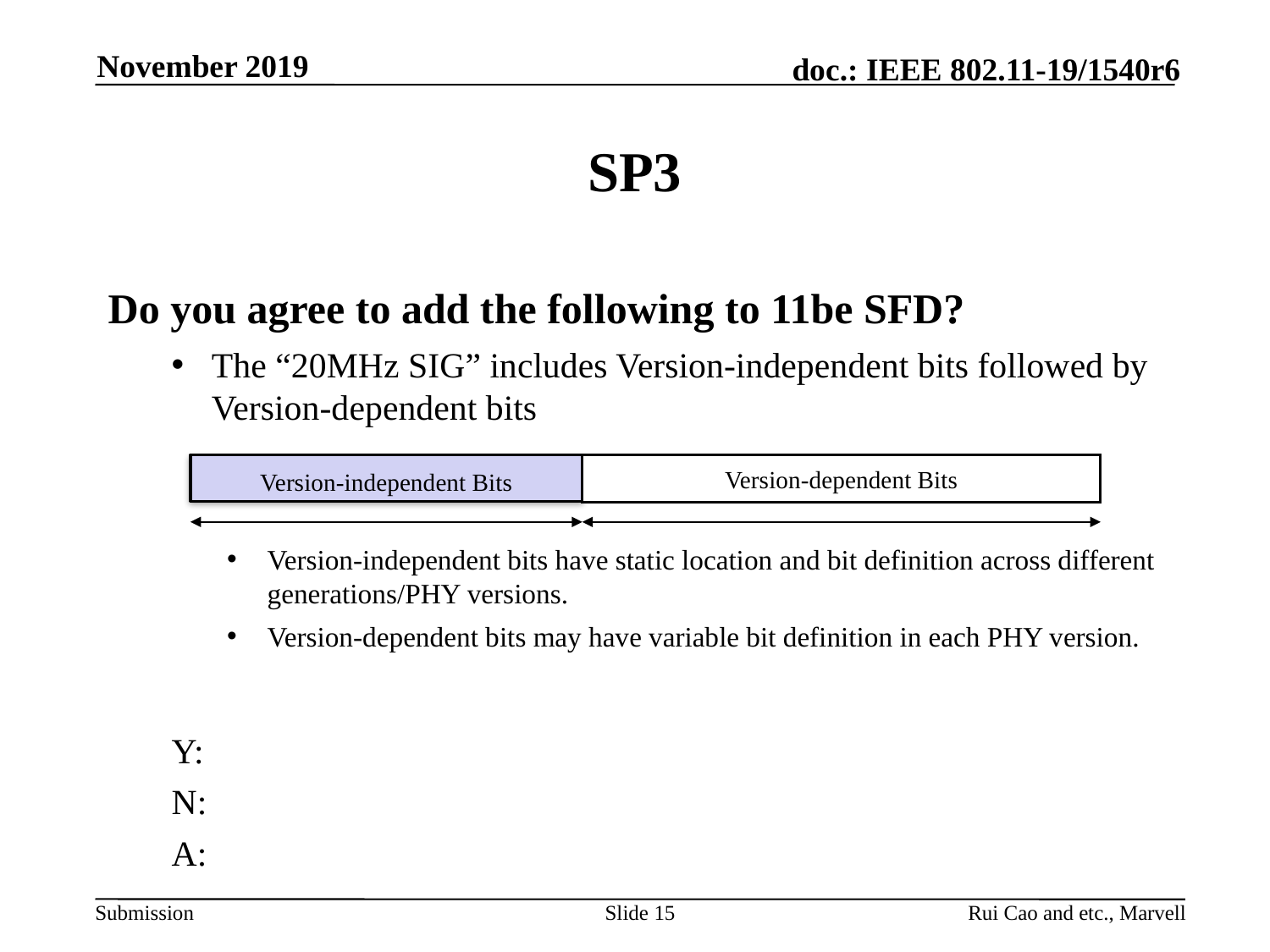

November 2019
# SP3
Do you agree to add the following to 11be SFD?
The “20MHz SIG” includes Version-independent bits followed by Version-dependent bits

Version-independent bits have static location and bit definition across different generations/PHY versions.
Version-dependent bits may have variable bit definition in each PHY version.

Y:
N:
A:
Version-independent Bits
Version-dependent Bits
Slide 15
Rui Cao and etc., Marvell